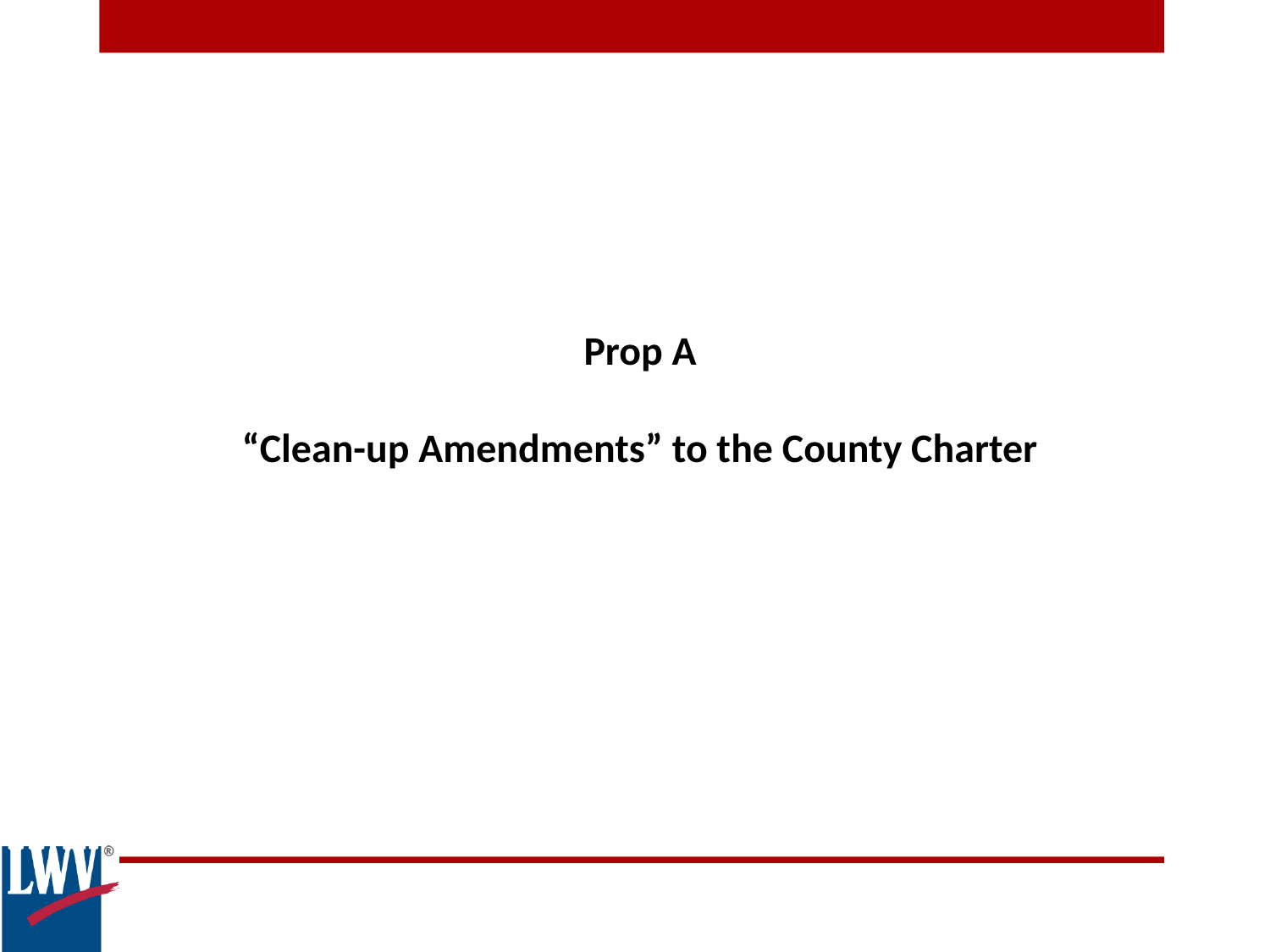

Prop A
“Clean-up Amendments” to the County Charter